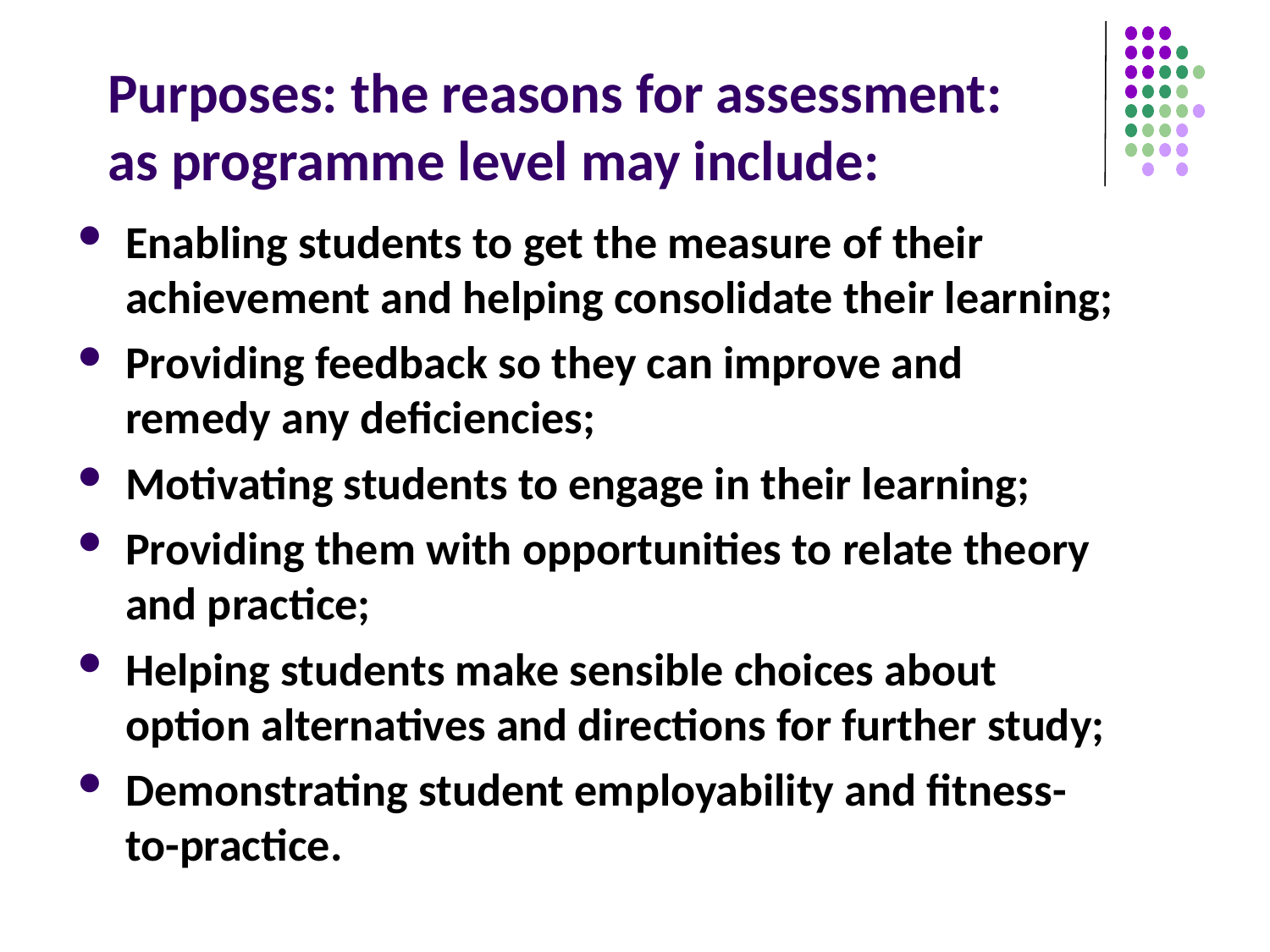

Purposes: the reasons for assessment:
as programme level may include:
Enabling students to get the measure of their achievement and helping consolidate their learning;
Providing feedback so they can improve and remedy any deficiencies;
Motivating students to engage in their learning;
Providing them with opportunities to relate theory and practice;
Helping students make sensible choices about option alternatives and directions for further study;
Demonstrating student employability and fitness-to-practice.